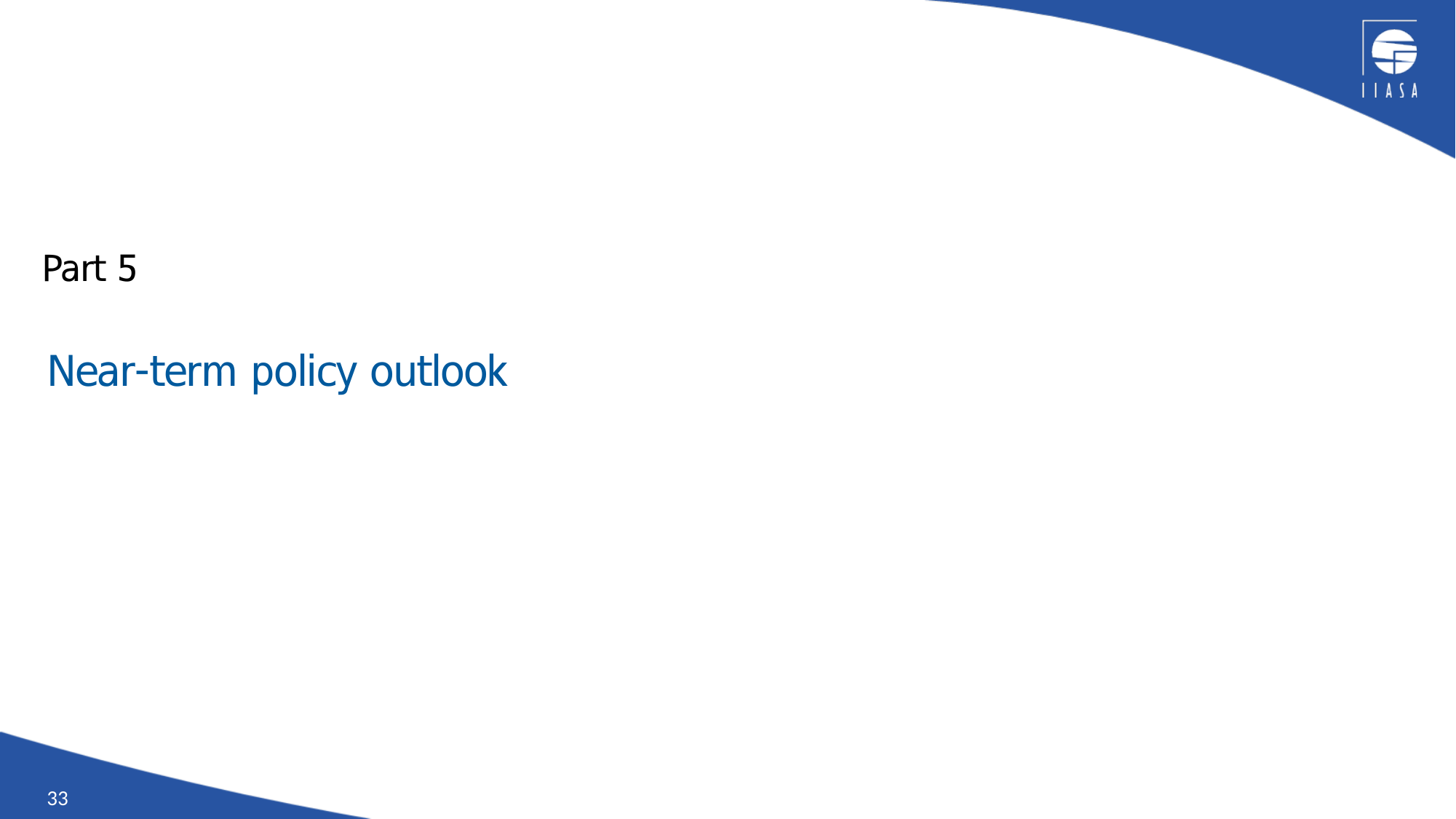

Part 5
# Near-term policy outlook

33